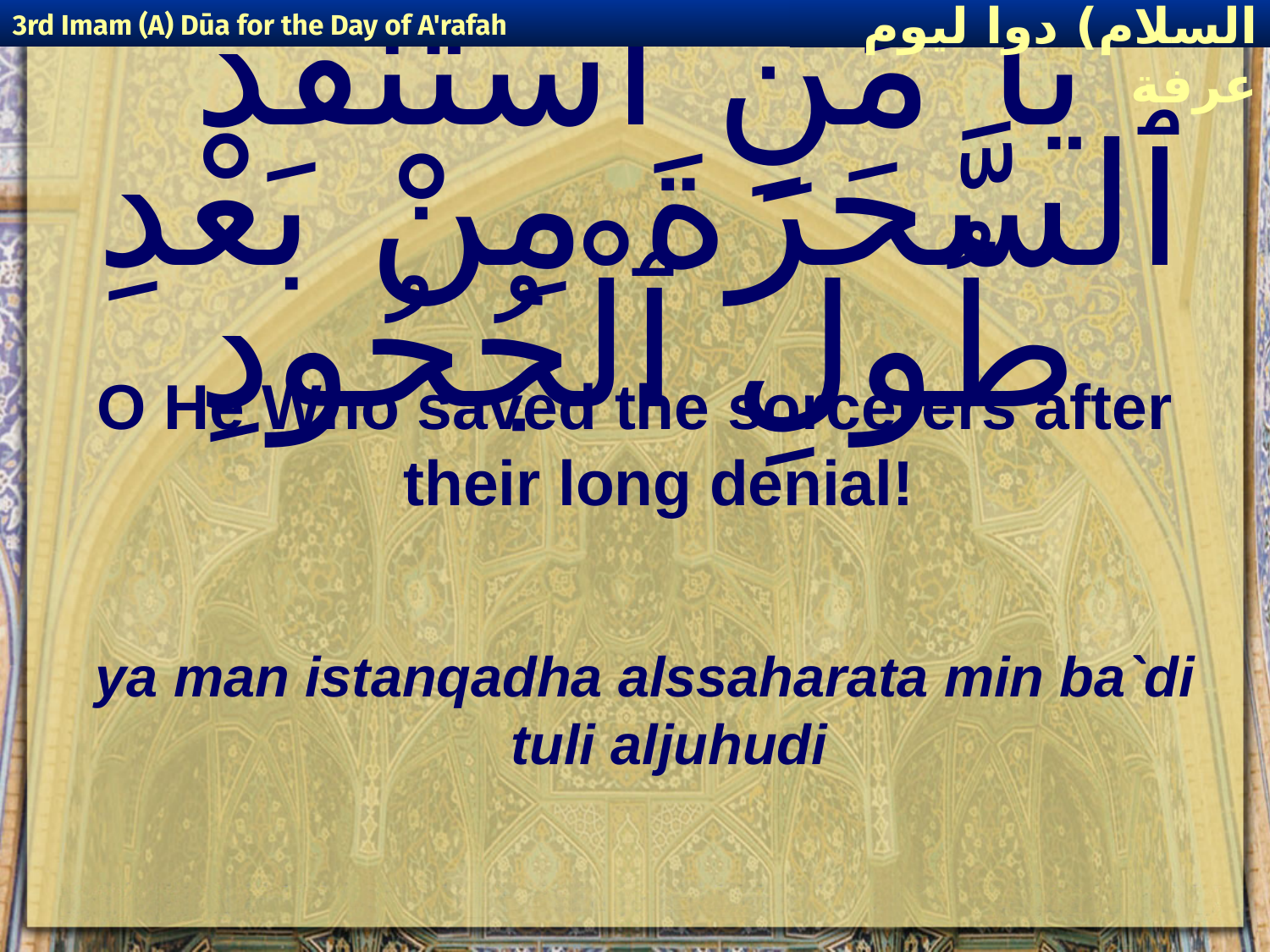

3rd Imam (A) Dūa for the Day of A'rafah
إمام حسين(عليه السلام) دوا ليوم عرفة
# يَا مَنِ ٱسْتَنْقَذَ ٱلسَّحَرَةَ مِنْ بَعْدِ طُولِ ٱلْجُحُودِ
O He Who saved the sorcerers after their long denial!
ya man istanqadha alssaharata min ba`di tuli aljuhudi